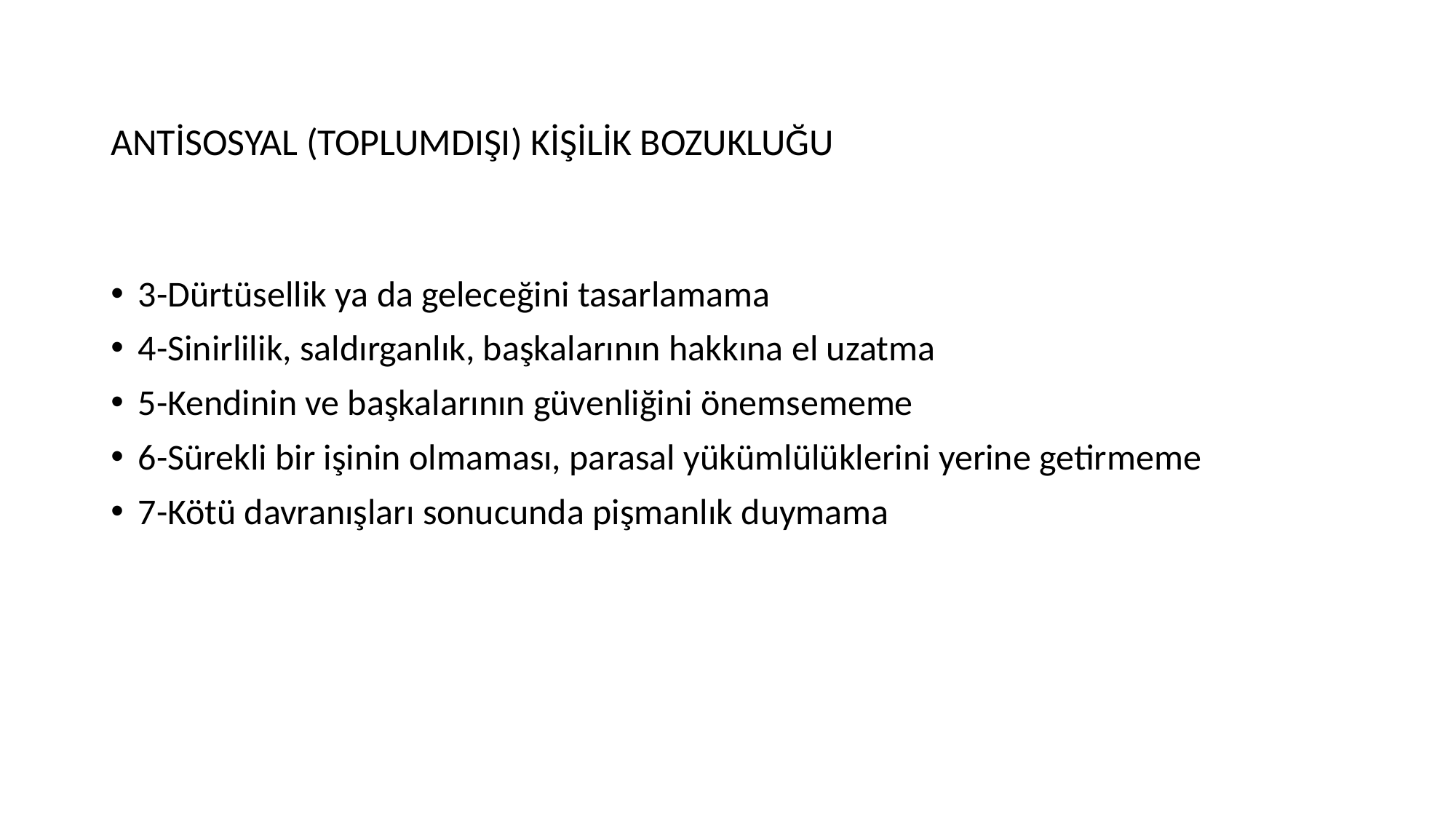

# ANTİSOSYAL (TOPLUMDIŞI) KİŞİLİK BOZUKLUĞU

3-Dürtüsellik ya da geleceğini tasarlamama
4-Sinirlilik, saldırganlık, başkalarının hakkına el uzatma
5-Kendinin ve başkalarının güvenliğini önemsememe
6-Sürekli bir işinin olmaması, parasal yükümlülüklerini yerine getirmeme
7-Kötü davranışları sonucunda pişmanlık duymama